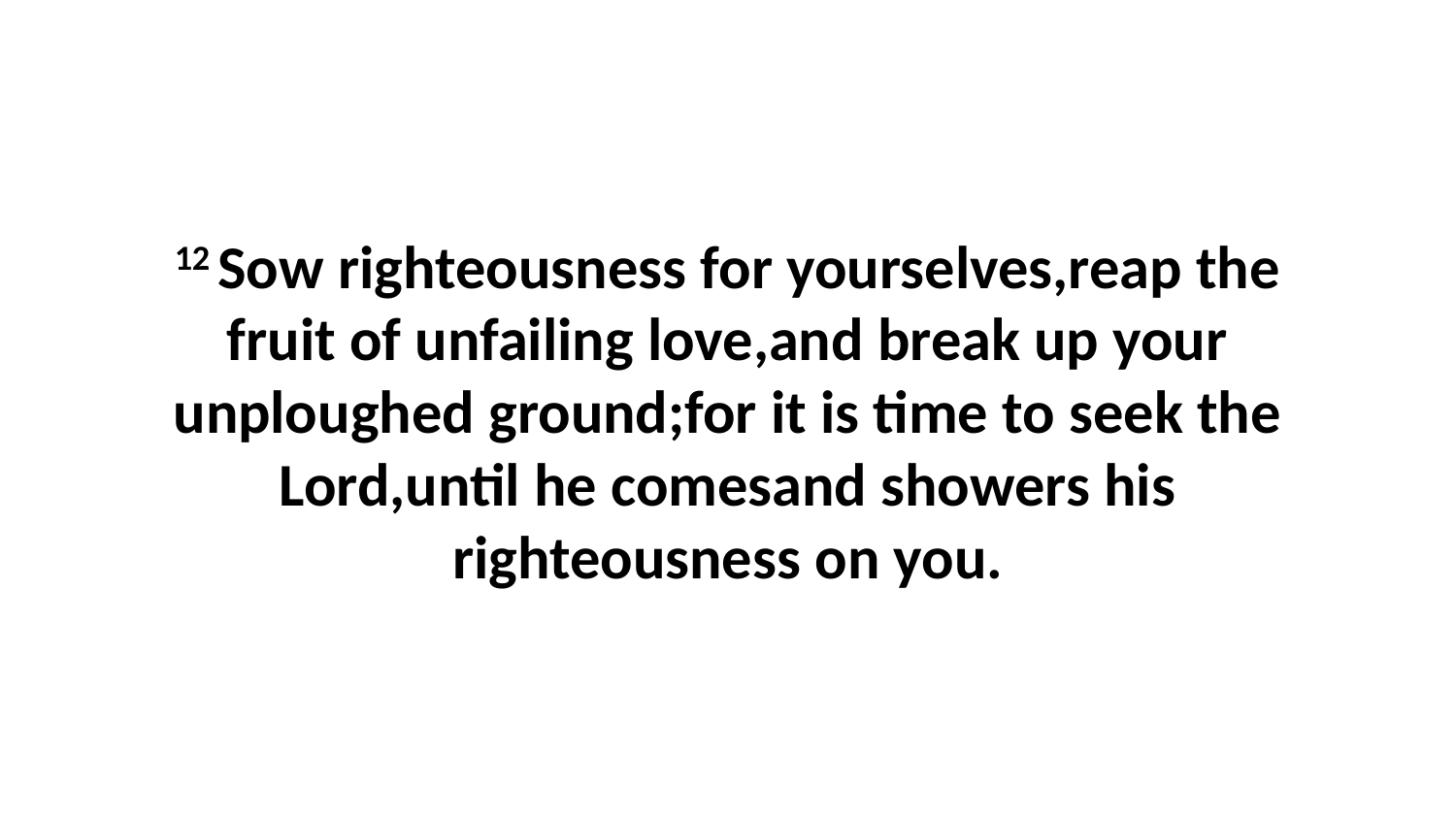

12 Sow righteousness for yourselves,reap the fruit of unfailing love,and break up your unploughed ground;for it is time to seek the Lord,until he comesand showers his righteousness on you.